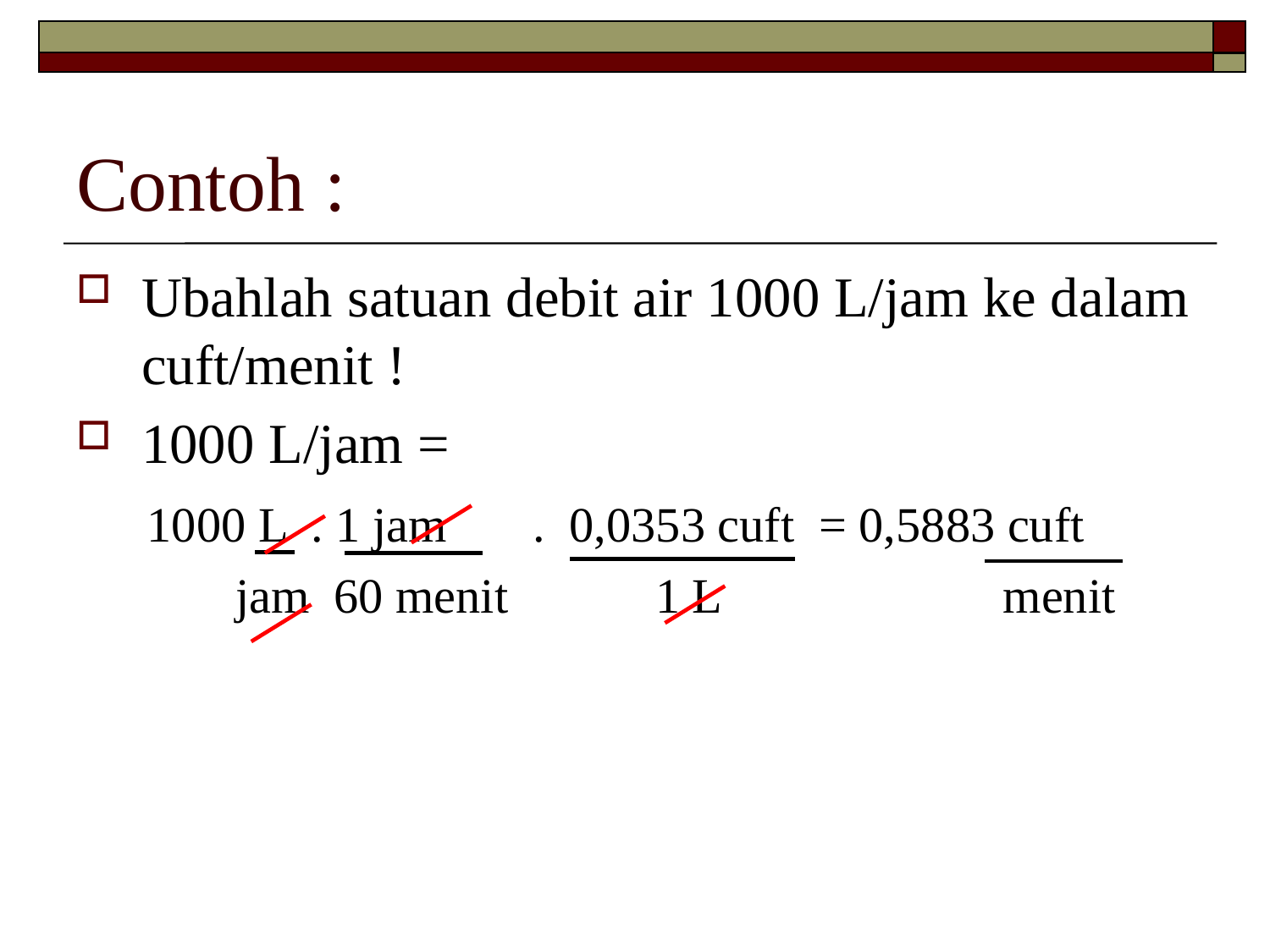

# Contoh :
Ubahlah satuan debit air 1000 L/jam ke dalam cuft/menit !
1000 L/jam =
     1000 L  . 1 jam       .  0,0353 cuft  = 0,5883 cuft
             jam  60 menit            1 L                       menit